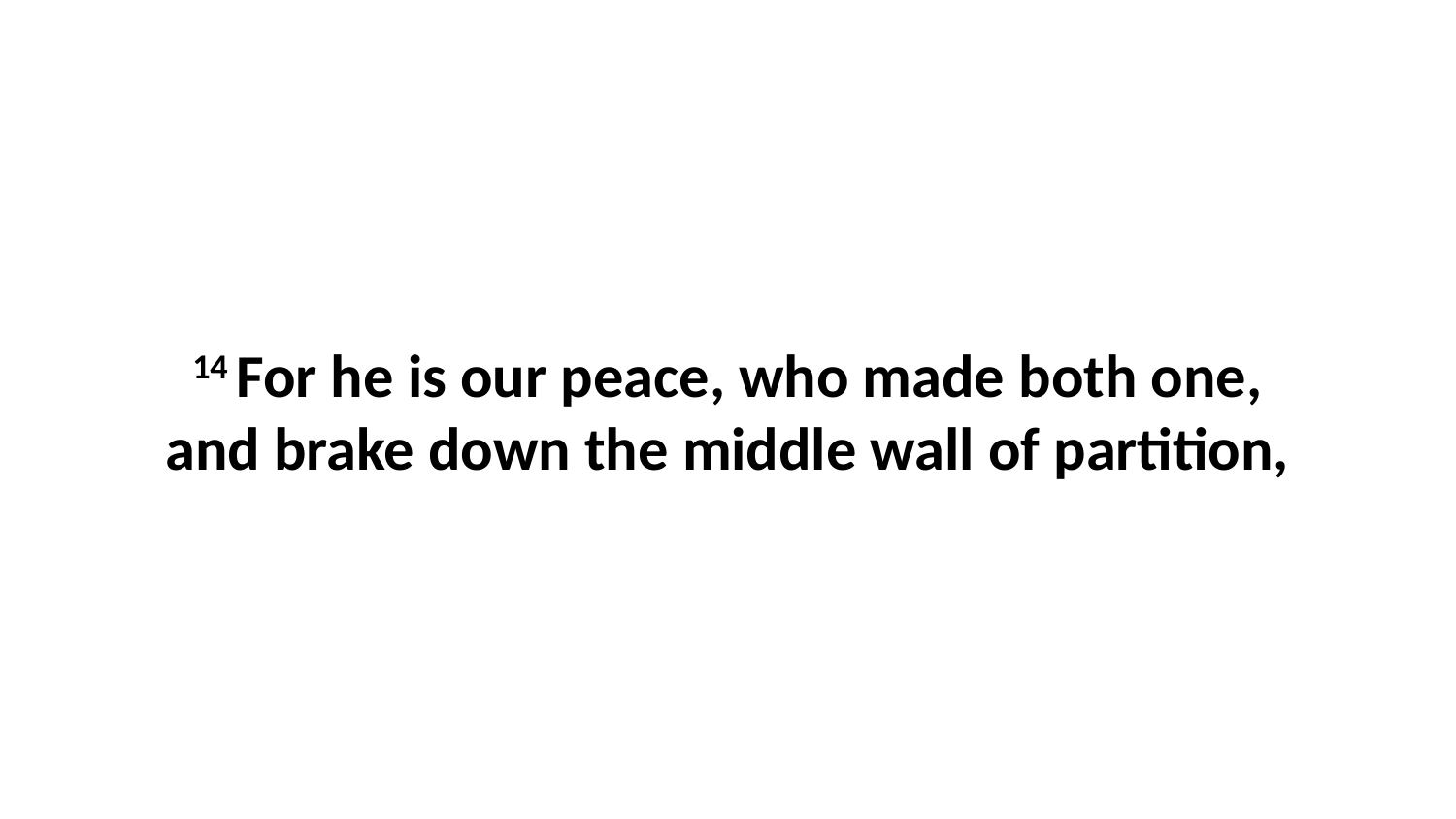

14 For he is our peace, who made both one, and brake down the middle wall of partition,